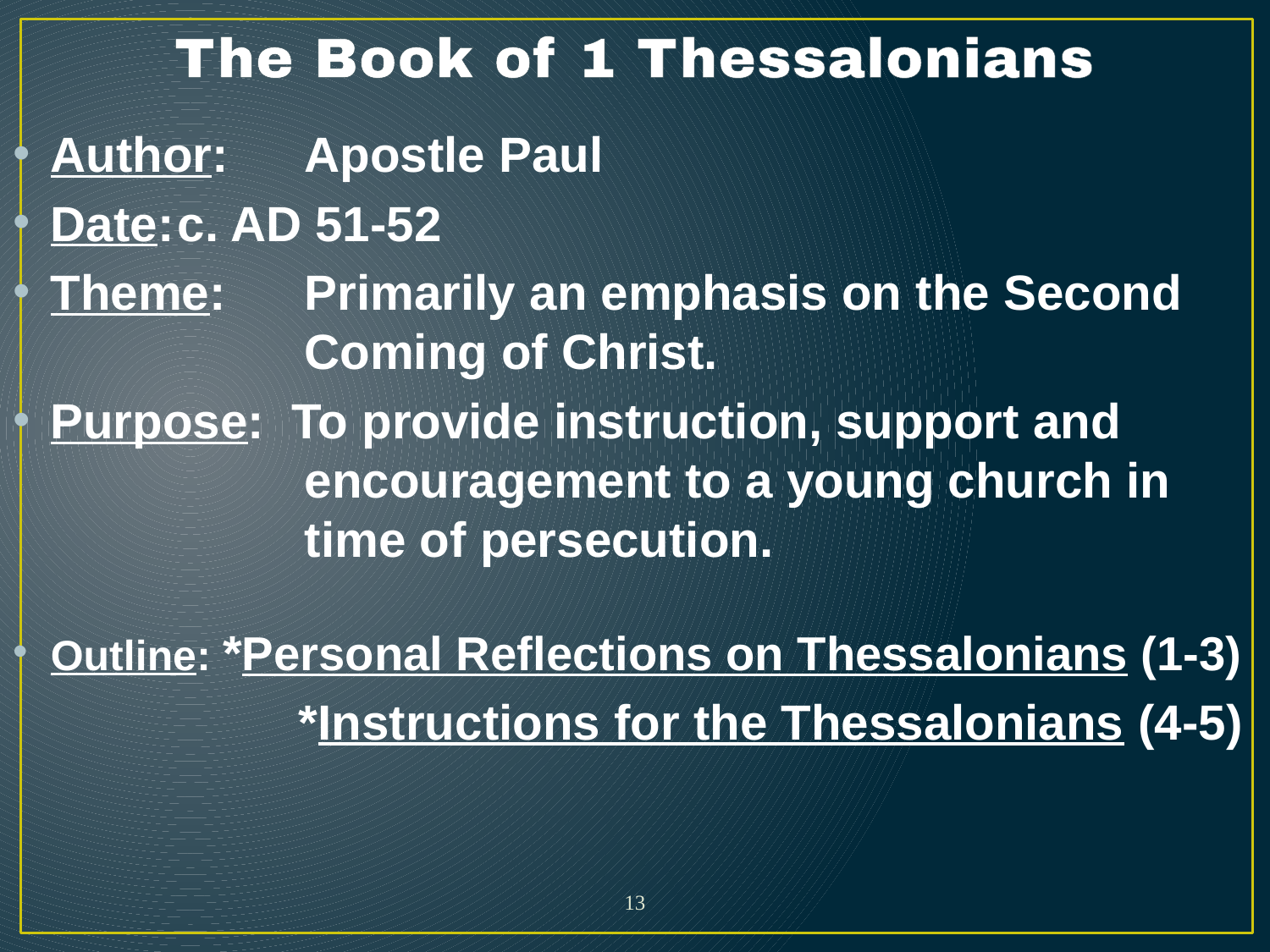

# The Book of 1 Thessalonians
Author: 	Apostle Paul
Date:	c. AD 51-52
Theme:	Primarily an emphasis on the Second 		Coming of Christ.
Purpose:  To provide instruction, support and 			encouragement to a young church in 			time of persecution.

Outline: *Personal Reflections on Thessalonians (1-3)
		       *Instructions for the Thessalonians (4-5)

13